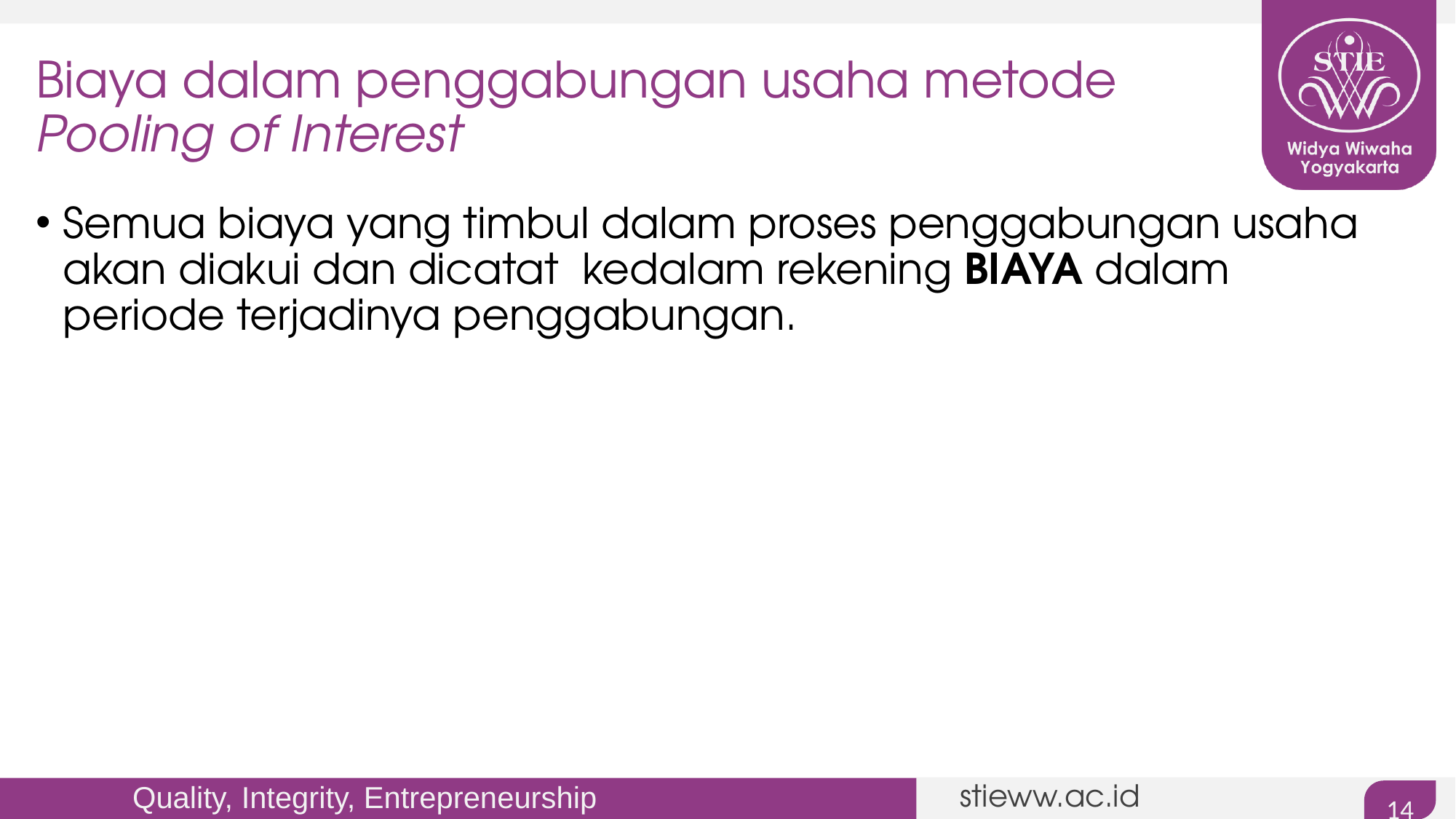

# Biaya dalam penggabungan usaha metode Pooling of Interest
Semua biaya yang timbul dalam proses penggabungan usaha akan diakui dan dicatat  kedalam rekening BIAYA dalam periode terjadinya penggabungan.